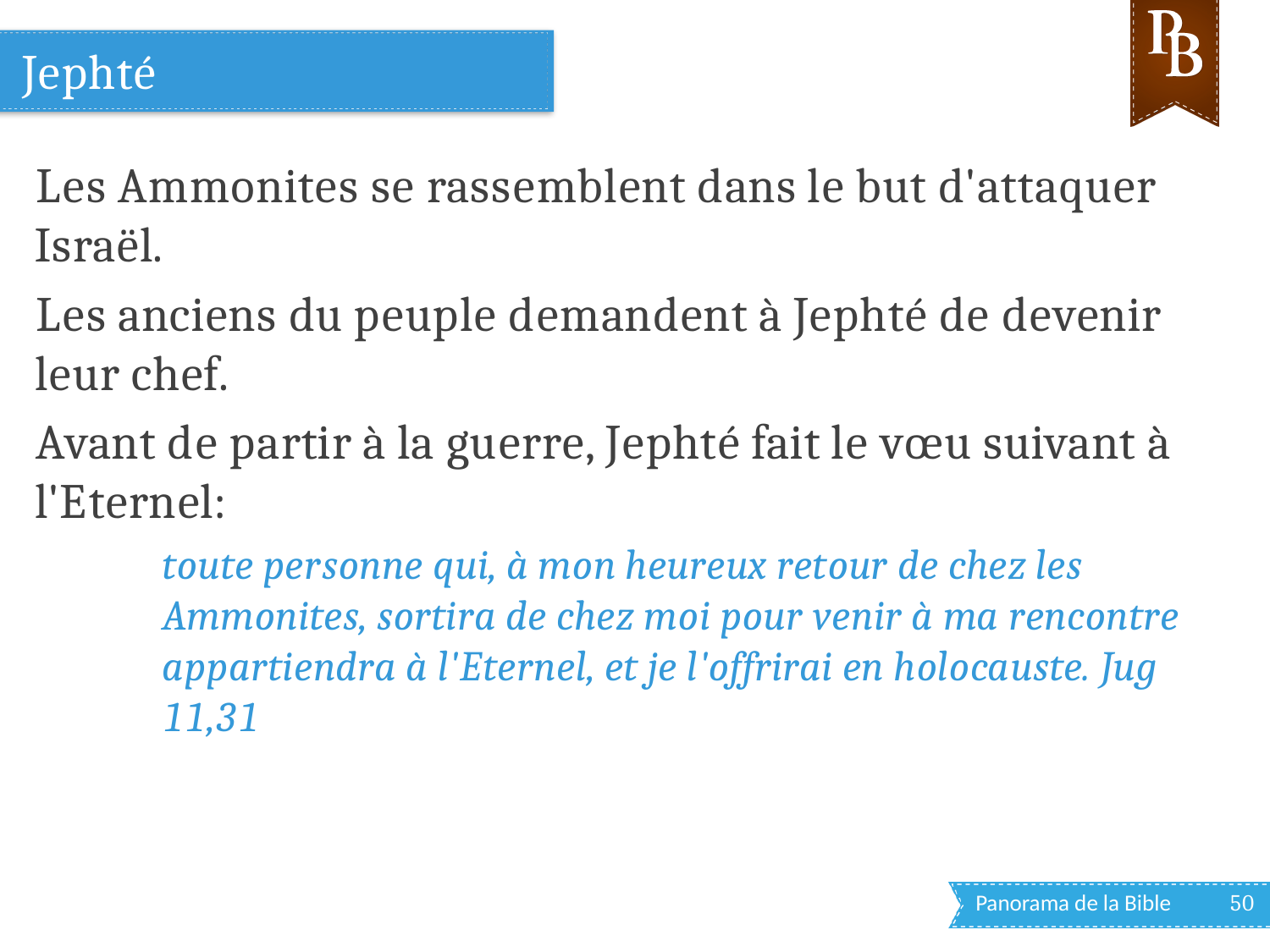

# Jephté
Les Ammonites se rassemblent dans le but d'attaquer Israël.
Les anciens du peuple demandent à Jephté de devenir leur chef.
Avant de partir à la guerre, Jephté fait le vœu suivant à l'Eternel:
toute personne qui, à mon heureux retour de chez les Ammonites, sortira de chez moi pour venir à ma rencontre appartiendra à l'Eternel, et je l'offrirai en holocauste. Jug 11,31